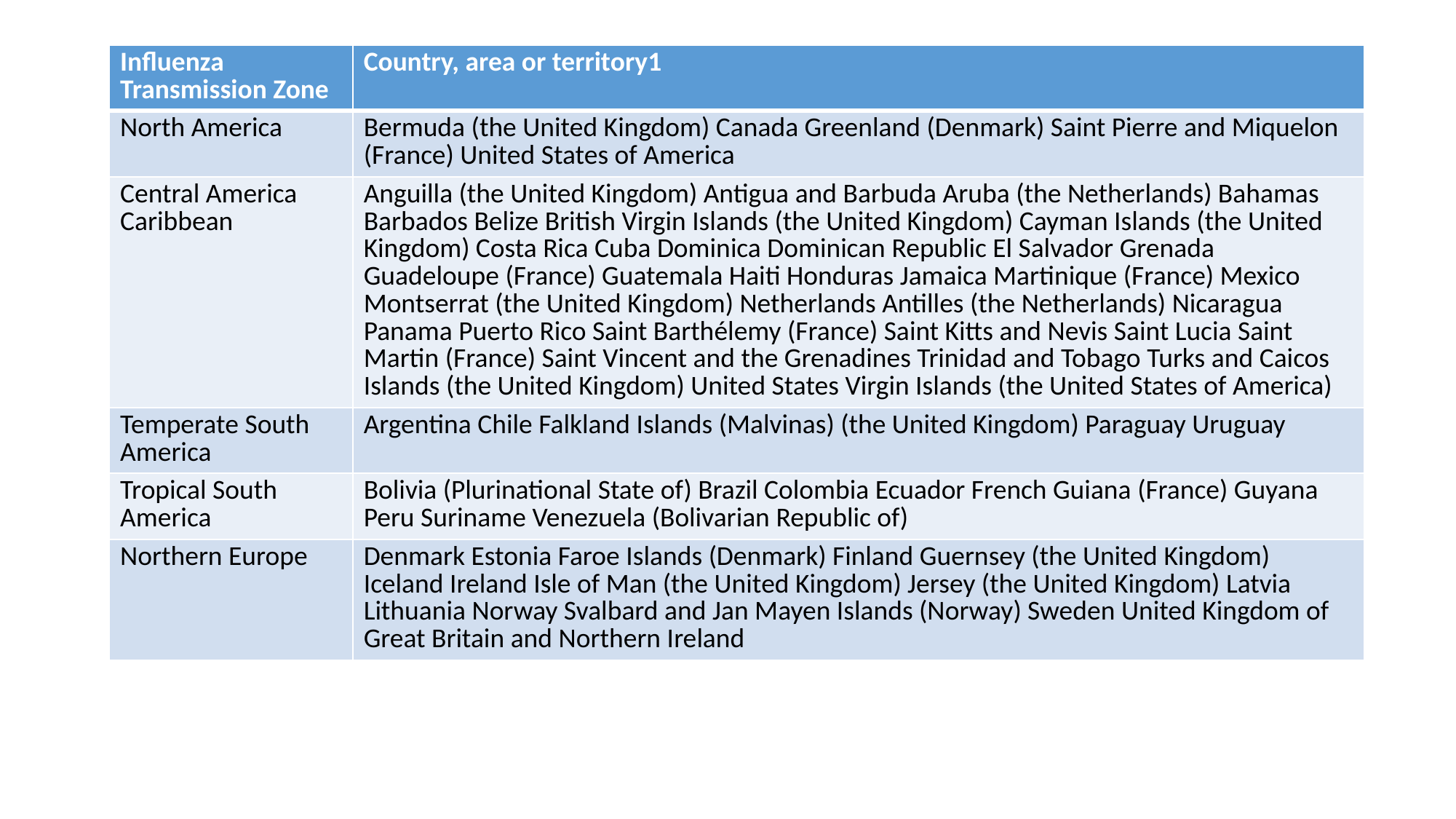

| Influenza Transmission Zone | Country, area or territory1 |
| --- | --- |
| North America | Bermuda (the United Kingdom) Canada Greenland (Denmark) Saint Pierre and Miquelon (France) United States of America |
| Central America Caribbean | Anguilla (the United Kingdom) Antigua and Barbuda Aruba (the Netherlands) Bahamas Barbados Belize British Virgin Islands (the United Kingdom) Cayman Islands (the United Kingdom) Costa Rica Cuba Dominica Dominican Republic El Salvador Grenada Guadeloupe (France) Guatemala Haiti Honduras Jamaica Martinique (France) Mexico Montserrat (the United Kingdom) Netherlands Antilles (the Netherlands) Nicaragua Panama Puerto Rico Saint Barthélemy (France) Saint Kitts and Nevis Saint Lucia Saint Martin (France) Saint Vincent and the Grenadines Trinidad and Tobago Turks and Caicos Islands (the United Kingdom) United States Virgin Islands (the United States of America) |
| Temperate South America | Argentina Chile Falkland Islands (Malvinas) (the United Kingdom) Paraguay Uruguay |
| Tropical South America | Bolivia (Plurinational State of) Brazil Colombia Ecuador French Guiana (France) Guyana Peru Suriname Venezuela (Bolivarian Republic of) |
| Northern Europe | Denmark Estonia Faroe Islands (Denmark) Finland Guernsey (the United Kingdom) Iceland Ireland Isle of Man (the United Kingdom) Jersey (the United Kingdom) Latvia Lithuania Norway Svalbard and Jan Mayen Islands (Norway) Sweden United Kingdom of Great Britain and Northern Ireland |